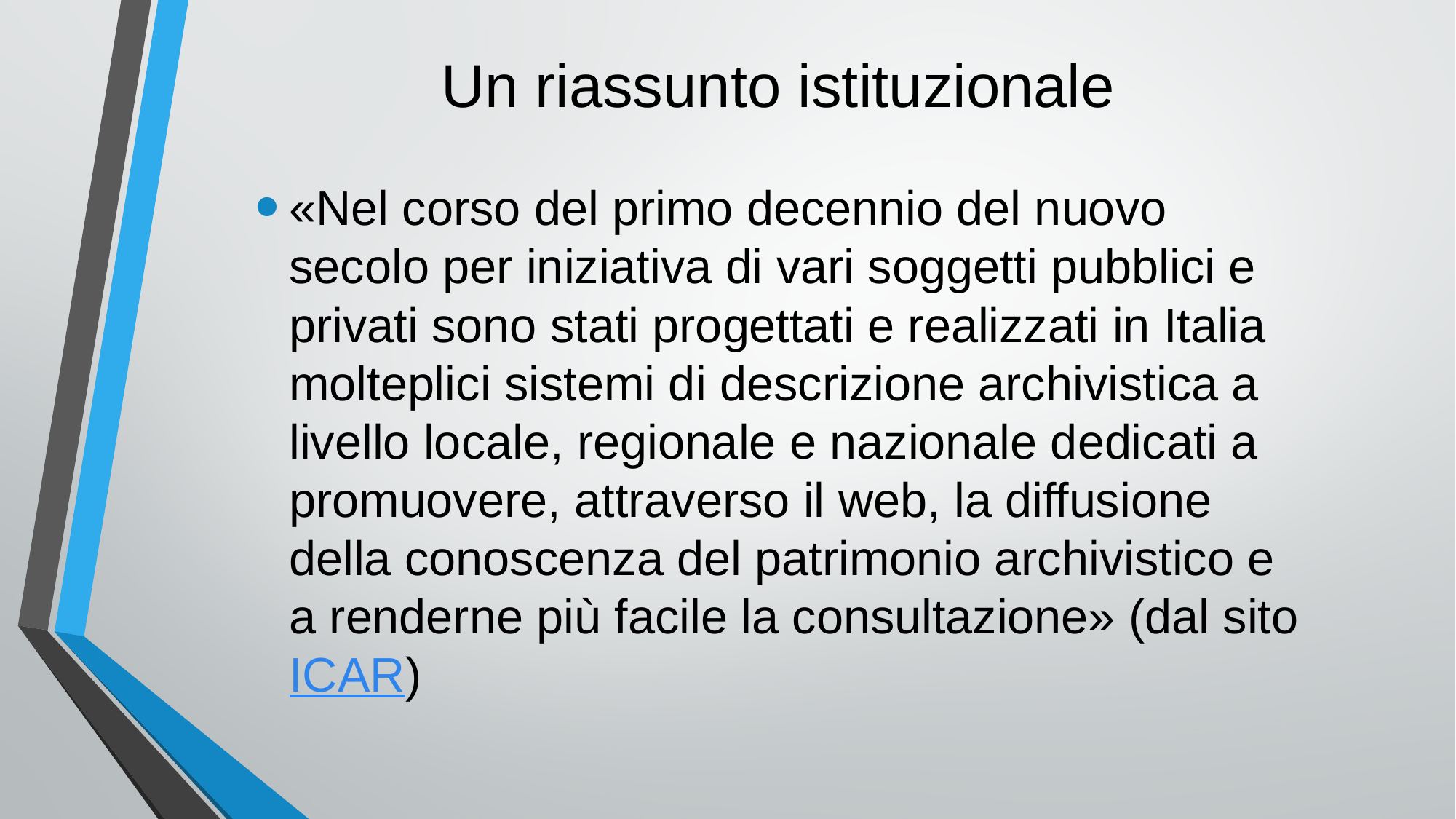

# Un riassunto istituzionale
«Nel corso del primo decennio del nuovo secolo per iniziativa di vari soggetti pubblici e privati sono stati progettati e realizzati in Italia molteplici sistemi di descrizione archivistica a livello locale, regionale e nazionale dedicati a promuovere, attraverso il web, la diffusione della conoscenza del patrimonio archivistico e a renderne più facile la consultazione» (dal sito ICAR)